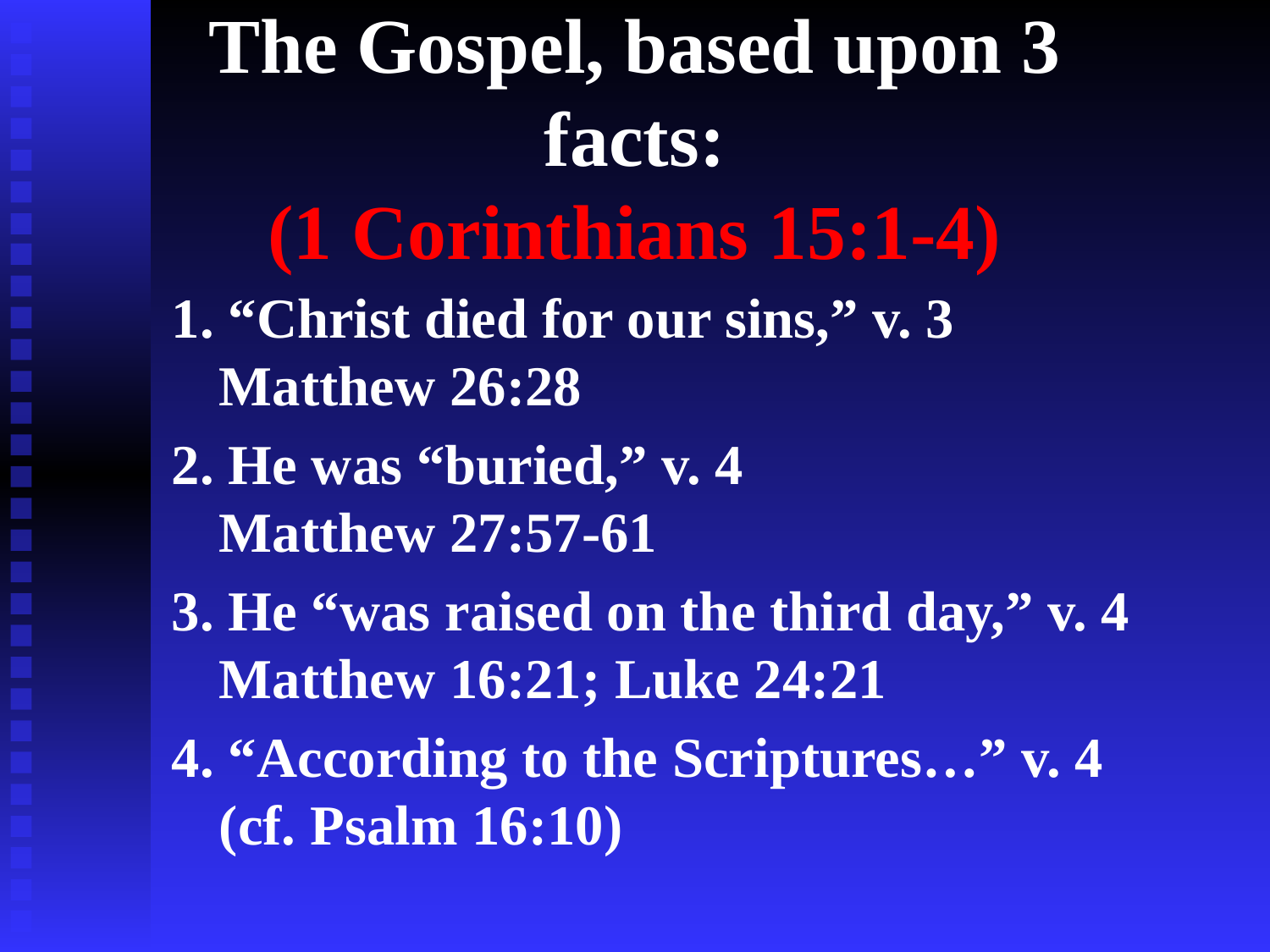

# The Gospel, based upon 3 facts: (1 Corinthians 15:1-4)
1. “Christ died for our sins,” v. 3
Matthew 26:28
2. He was “buried,” v. 4
Matthew 27:57-61
3. He “was raised on the third day,” v. 4
Matthew 16:21; Luke 24:21
4. “According to the Scriptures…” v. 4
(cf. Psalm 16:10)